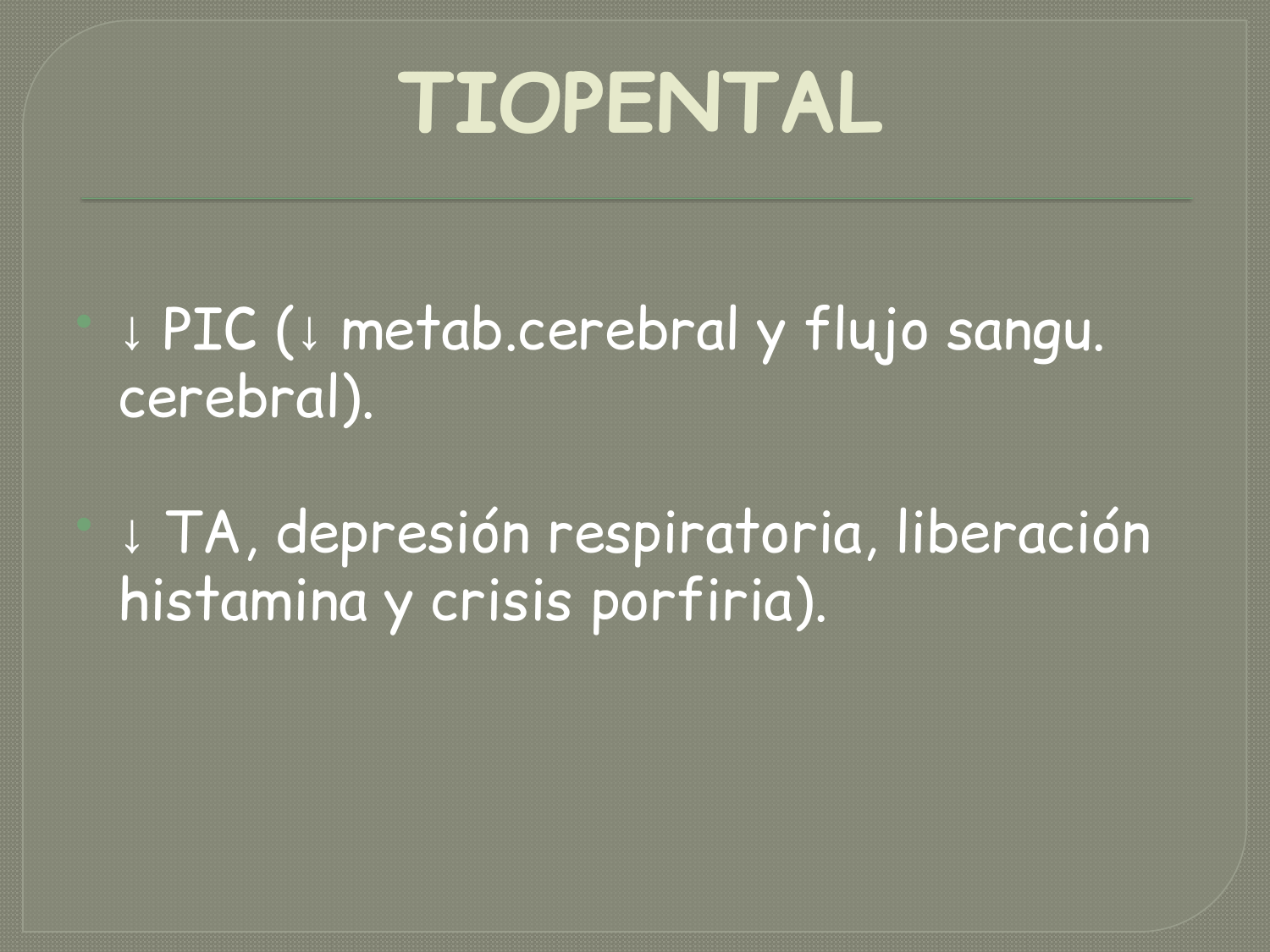

# TIOPENTAL
↓ PIC (↓ metab.cerebral y flujo sangu. cerebral).

↓ TA, depresión respiratoria, liberación histamina y crisis porfiria).